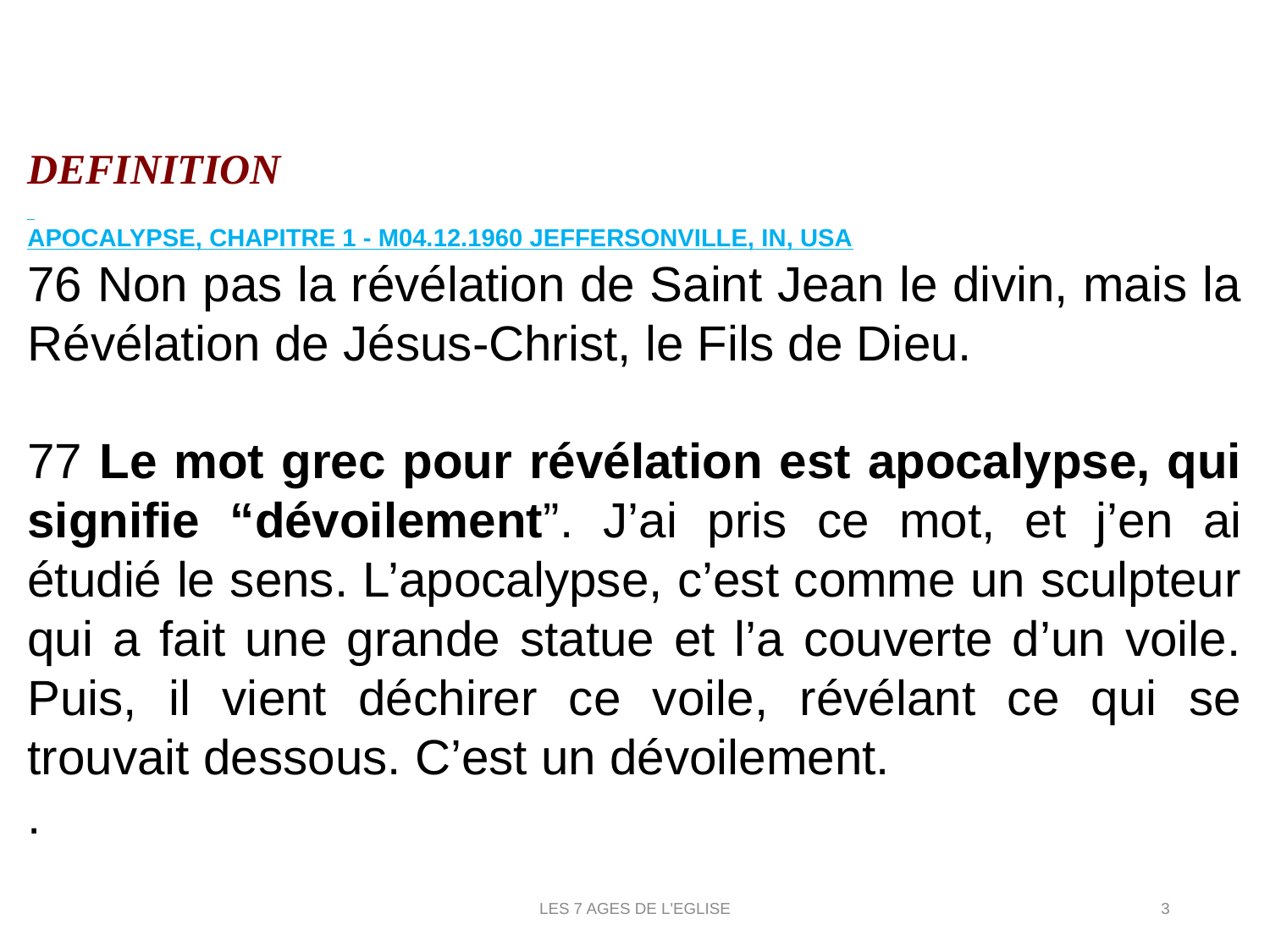

DEFINITION

APOCALYPSE, CHAPITRE 1 - M04.12.1960 JEFFERSONVILLE, IN, USA
76 Non pas la révélation de Saint Jean le divin, mais la Révélation de Jésus-Christ, le Fils de Dieu.

77 Le mot grec pour révélation est apocalypse, qui signifie “dévoilement”. J’ai pris ce mot, et j’en ai étudié le sens. L’apocalypse, c’est comme un sculpteur qui a fait une grande statue et l’a couverte d’un voile. Puis, il vient déchirer ce voile, révélant ce qui se trouvait dessous. C’est un dévoilement.
.
LES 7 AGES DE L'EGLISE
3